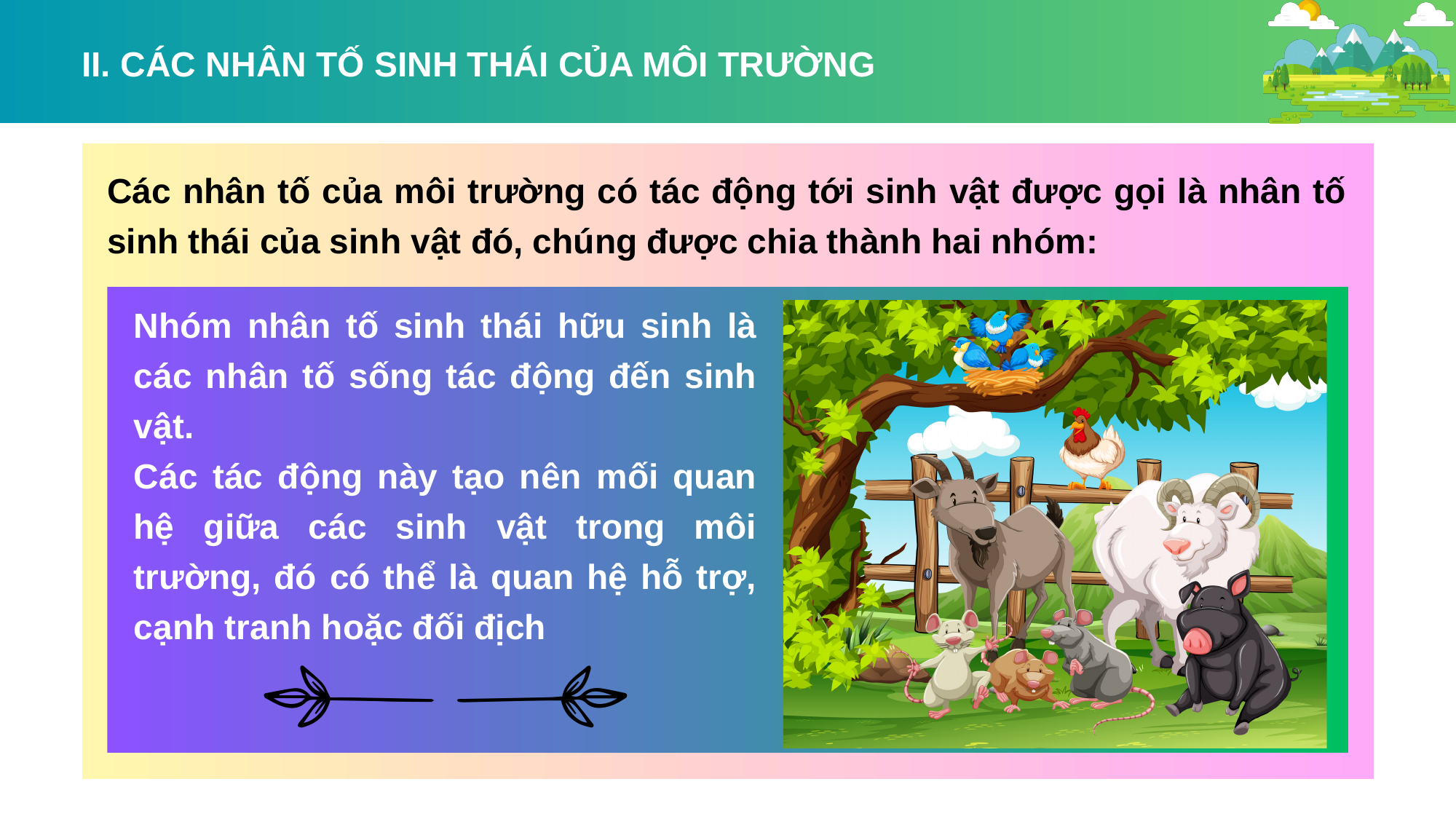

II. CÁC NHÂN TỐ SINH THÁI CỦA MÔI TRƯỜNG

Các nhân tố của môi trường có tác động tới sinh vật được gọi là nhân tố sinh thái của sinh vật đó, chúng được chia thành hai nhóm:

Nhóm nhân tố sinh thái hữu sinh là các nhân tố sống tác động đến sinh vật.
Các tác động này tạo nên mối quan hệ giữa các sinh vật trong môi trường, đó có thể là quan hệ hỗ trợ, cạnh tranh hoặc đối địch